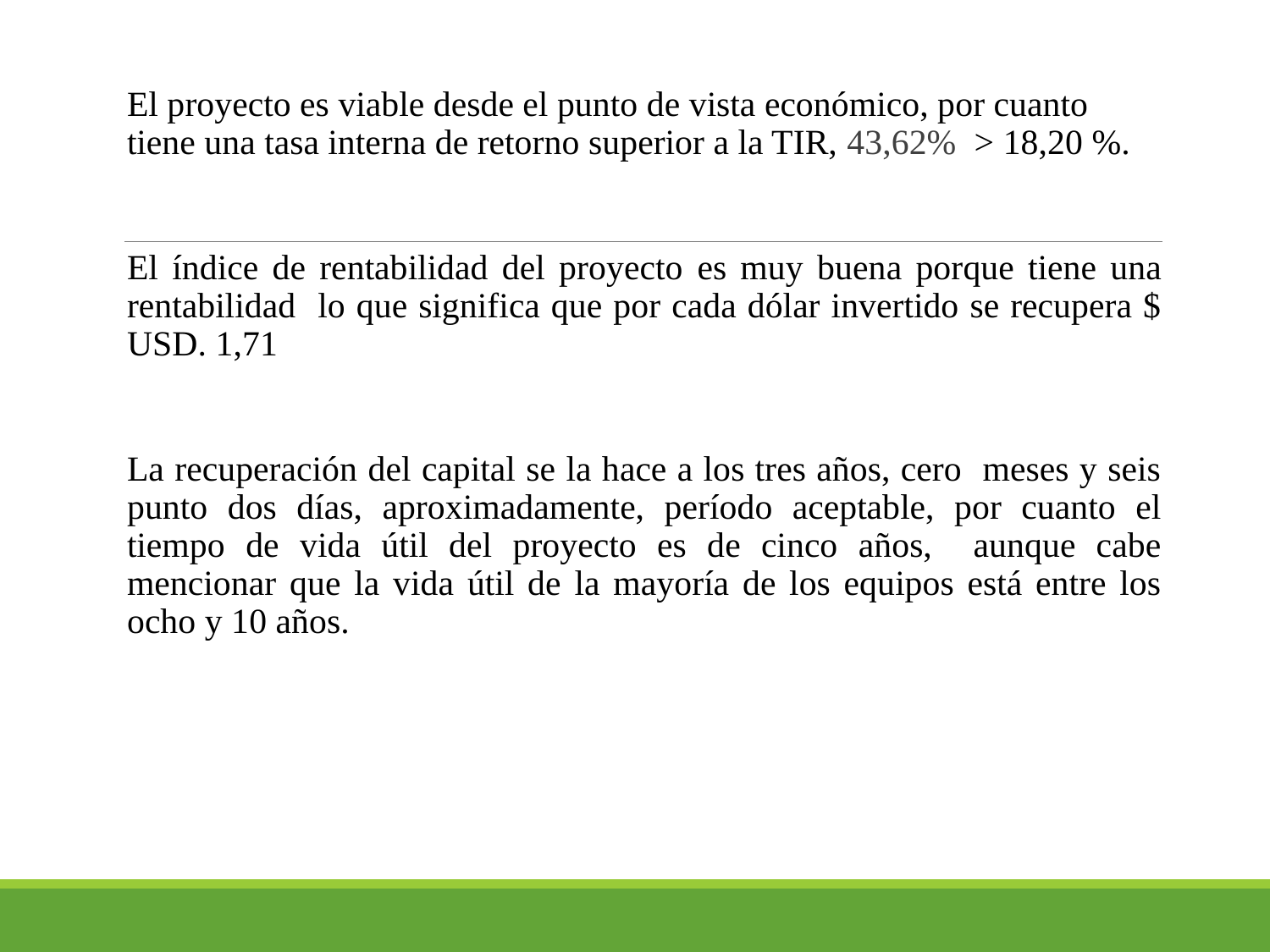

El proyecto es viable desde el punto de vista económico, por cuanto tiene una tasa interna de retorno superior a la TIR, 43,62%  > 18,20 %.

El índice de rentabilidad del proyecto es muy buena porque tiene una rentabilidad  lo que significa que por cada dólar invertido se recupera $ USD. 1,71

La recuperación del capital se la hace a los tres años, cero  meses y seis punto dos días, aproximadamente, período aceptable, por cuanto el tiempo de vida útil del proyecto es de cinco años,  aunque cabe mencionar que la vida útil de la mayoría de los equipos está entre los ocho y 10 años.